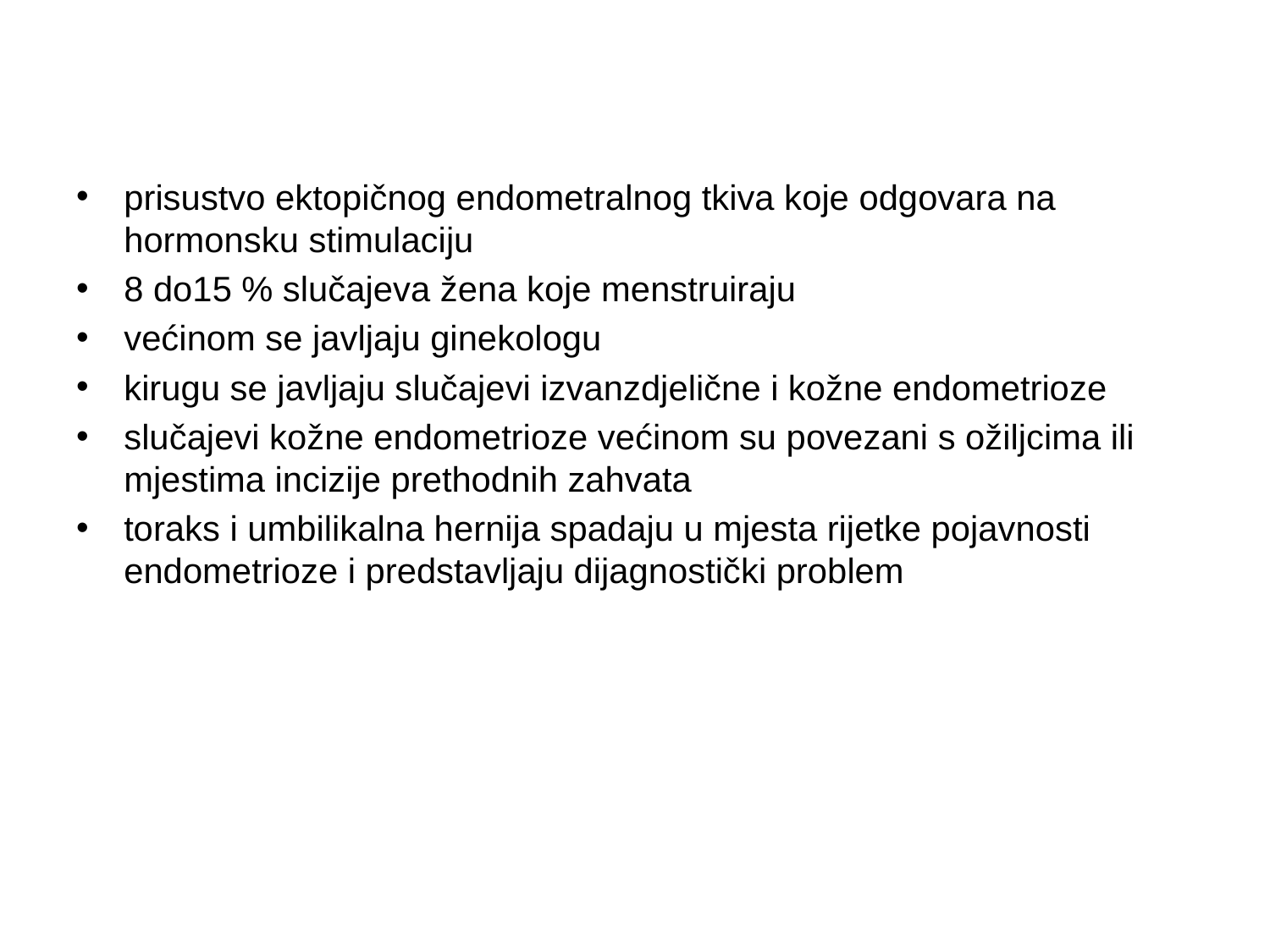

prisustvo ektopičnog endometralnog tkiva koje odgovara na hormonsku stimulaciju
8 do15 % slučajeva žena koje menstruiraju
većinom se javljaju ginekologu
kirugu se javljaju slučajevi izvanzdjelične i kožne endometrioze
slučajevi kožne endometrioze većinom su povezani s ožiljcima ili mjestima incizije prethodnih zahvata
toraks i umbilikalna hernija spadaju u mjesta rijetke pojavnosti endometrioze i predstavljaju dijagnostički problem